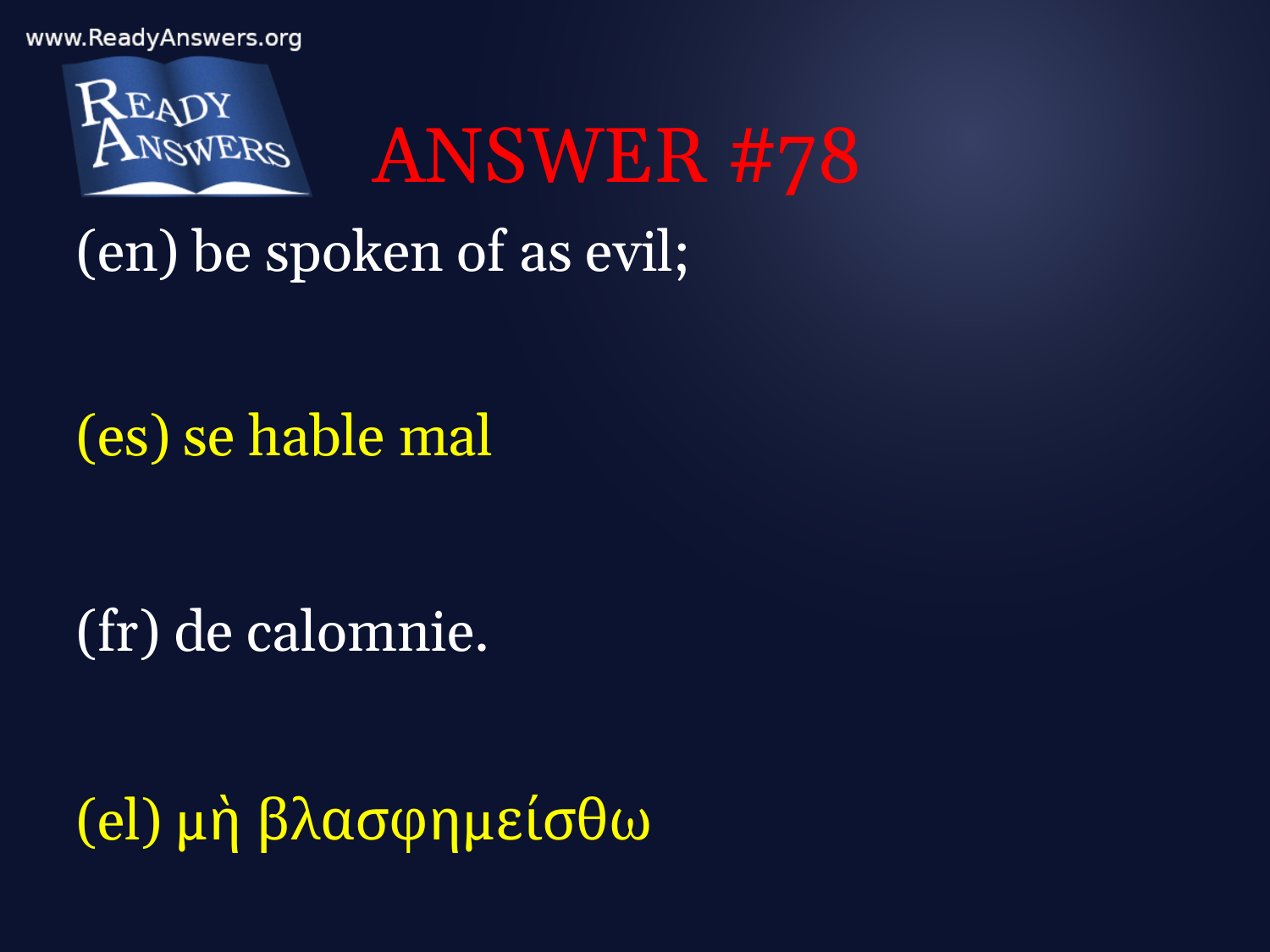

# ANSWER #78
(en) be spoken of as evil;
(es) se hable mal
(fr) de calomnie.
(el) μὴ βλασφημείσθω